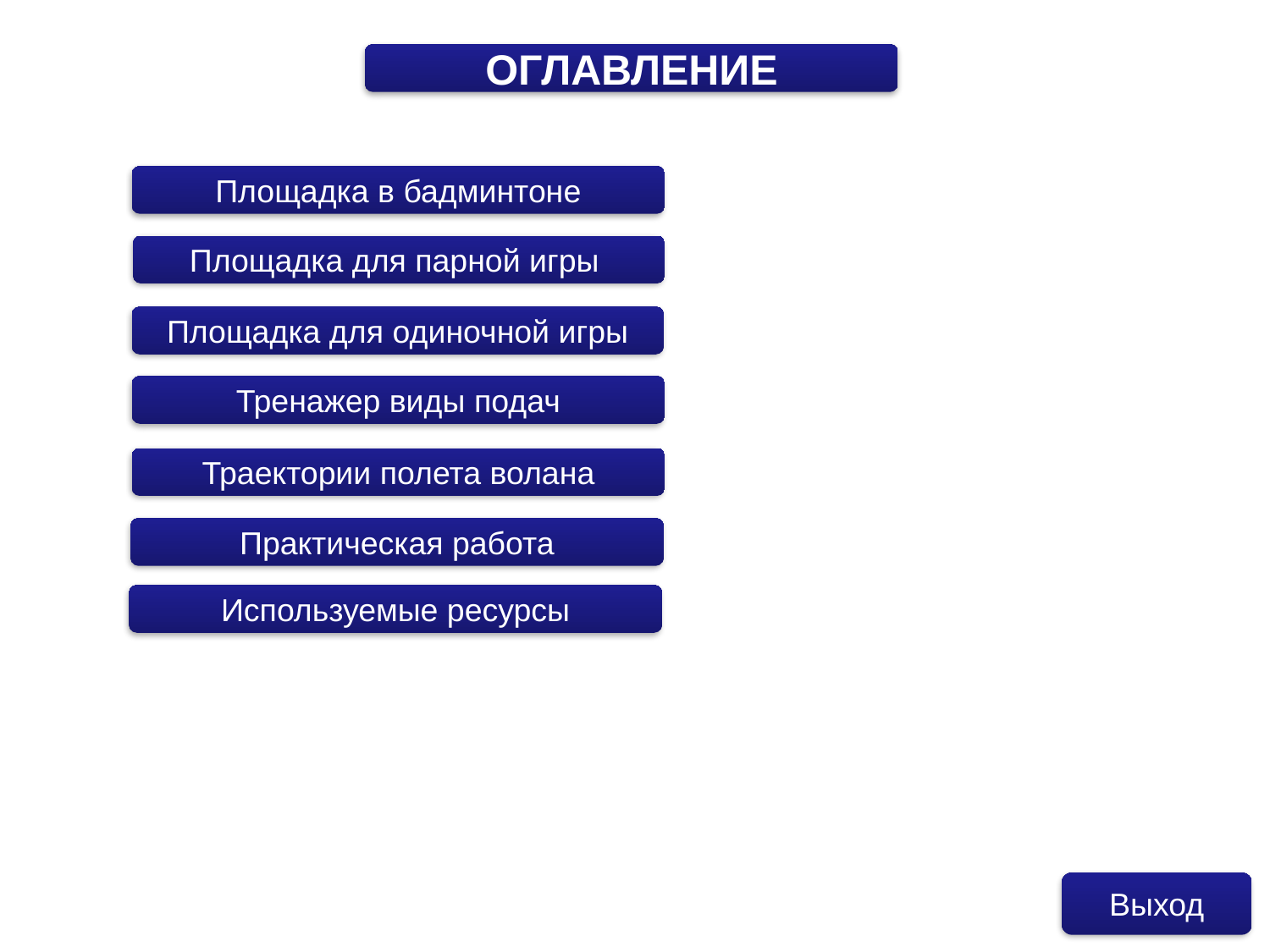

ОГЛАВЛЕНИЕ
Площадка в бадминтоне
Площадка для парной игры
Площадка для одиночной игры
Тренажер виды подач
Траектории полета волана
Практическая работа
Используемые ресурсы
Выход